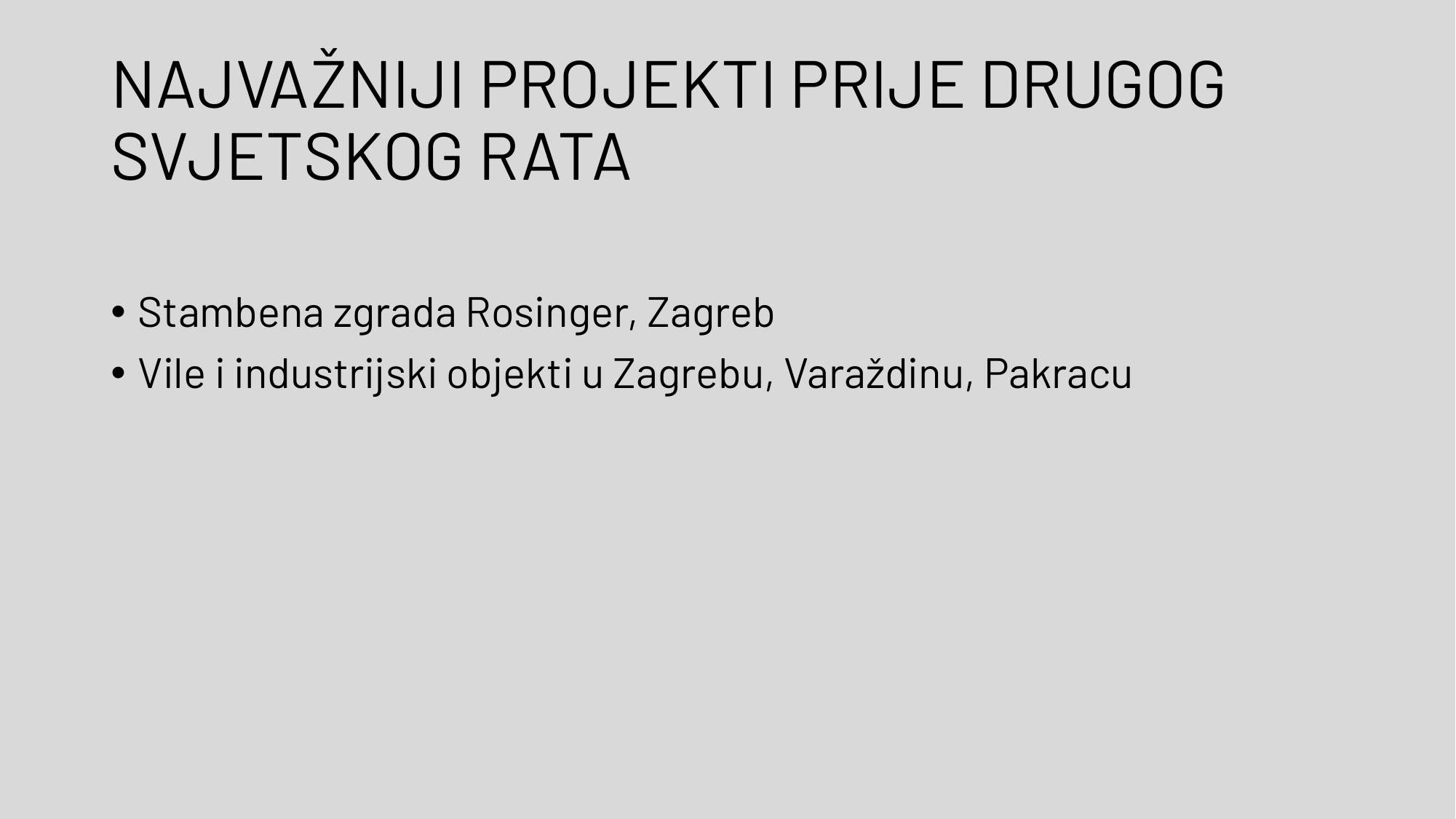

# NAJVAŽNIJI PROJEKTI PRIJE DRUGOG SVJETSKOG RATA
Stambena zgrada Rosinger, Zagreb
Vile i industrijski objekti u Zagrebu, Varaždinu, Pakracu